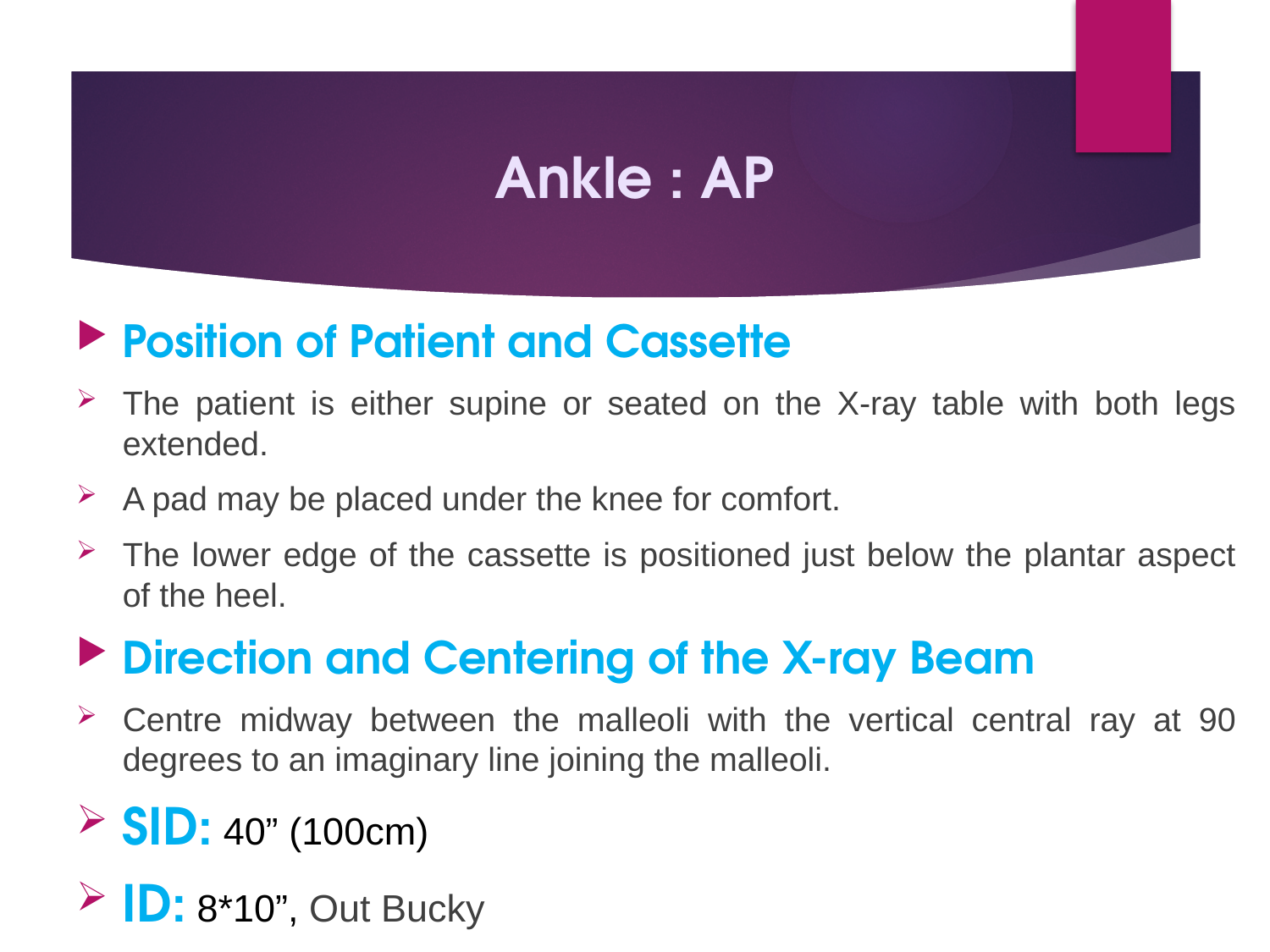

# Ankle : AP
Position of Patient and Cassette
The patient is either supine or seated on the X-ray table with both legs extended.
A pad may be placed under the knee for comfort.
The lower edge of the cassette is positioned just below the plantar aspect of the heel.
Direction and Centering of the X-ray Beam
Centre midway between the malleoli with the vertical central ray at 90 degrees to an imaginary line joining the malleoli.
SID: 40” (100cm)
ID: 8*10”, Out Bucky